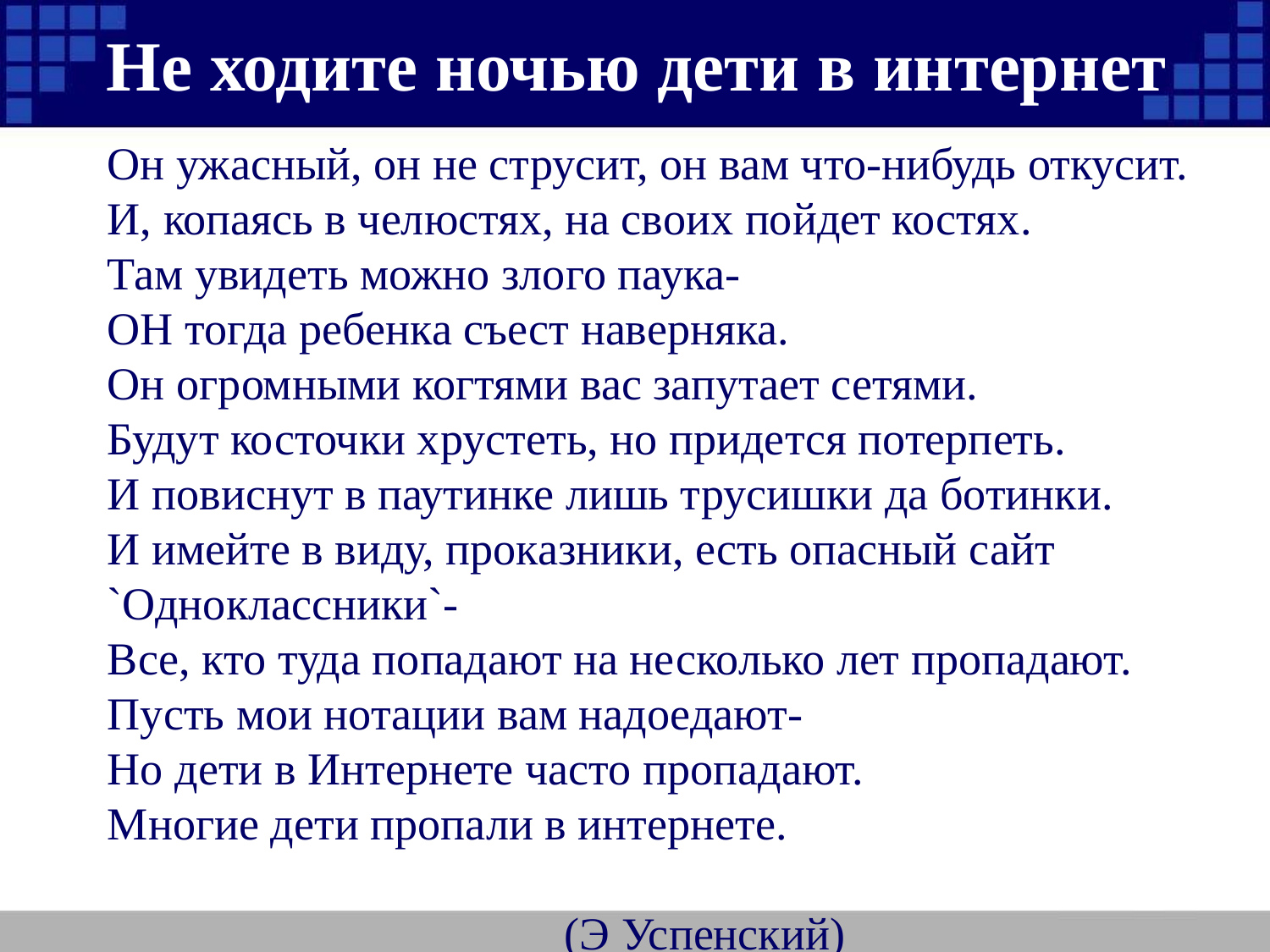

# Не ходите ночью дети в интернет

Он ужасный, он не струсит, он вам что-нибудь откусит.
И, копаясь в челюстях, на своих пойдет костях.
Там увидеть можно злого паука-
ОН тогда ребенка съест наверняка.
Он огромными когтями вас запутает сетями.
Будут косточки хрустеть, но придется потерпеть.
И повиснут в паутинке лишь трусишки да ботинки.
И имейте в виду, проказники, есть опасный сайт `Одноклассники`-
Все, кто туда попадают на несколько лет пропадают.
Пусть мои нотации вам надоедают-
Но дети в Интернете часто пропадают.
Многие дети пропали в интернете.
                                        (Э Успенский)